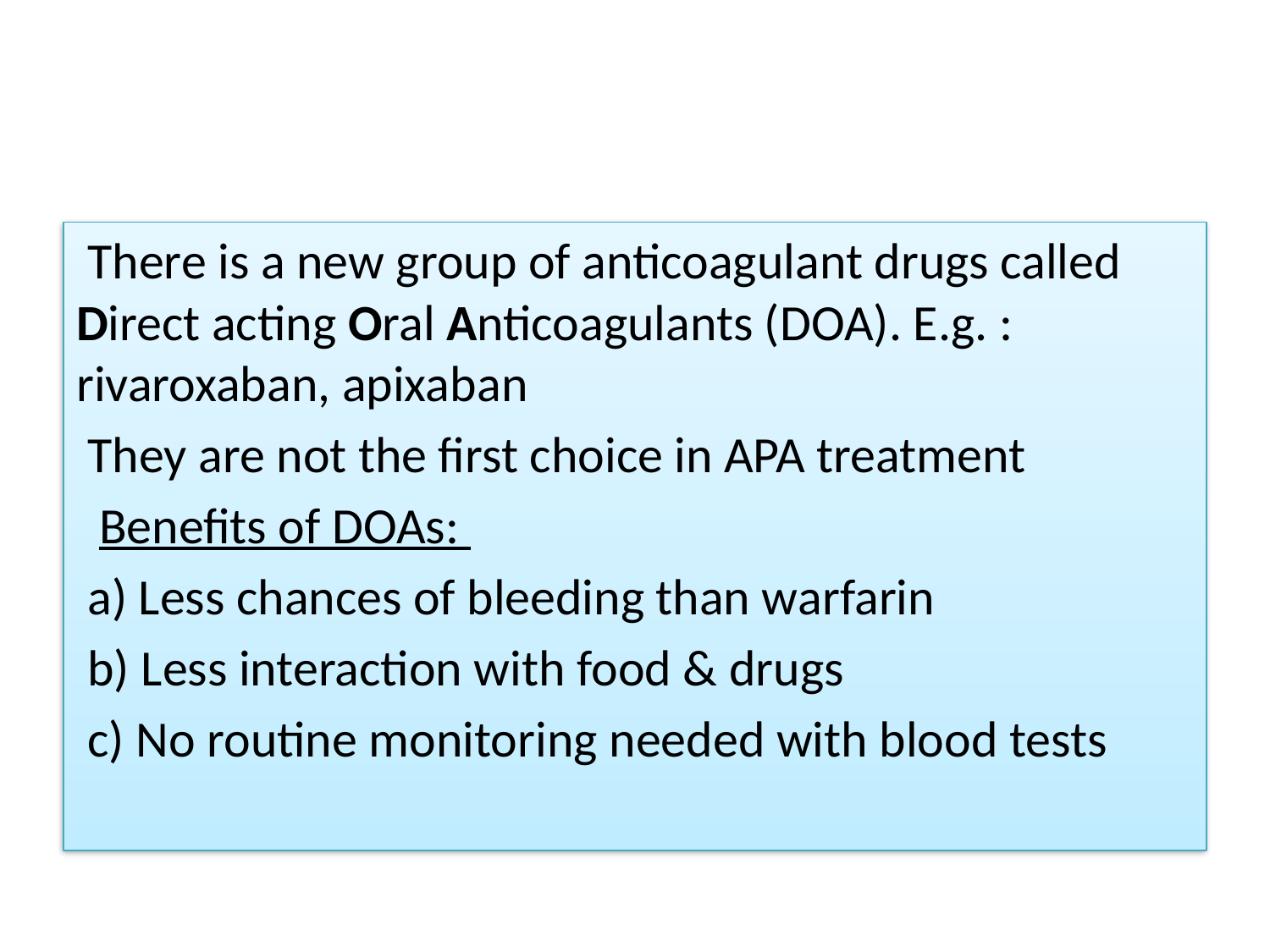

#
 There is a new group of anticoagulant drugs called Direct acting Oral Anticoagulants (DOA). E.g. : rivaroxaban, apixaban
 They are not the first choice in APA treatment
  Benefits of DOAs:
 a) Less chances of bleeding than warfarin
 b) Less interaction with food & drugs
 c) No routine monitoring needed with blood tests